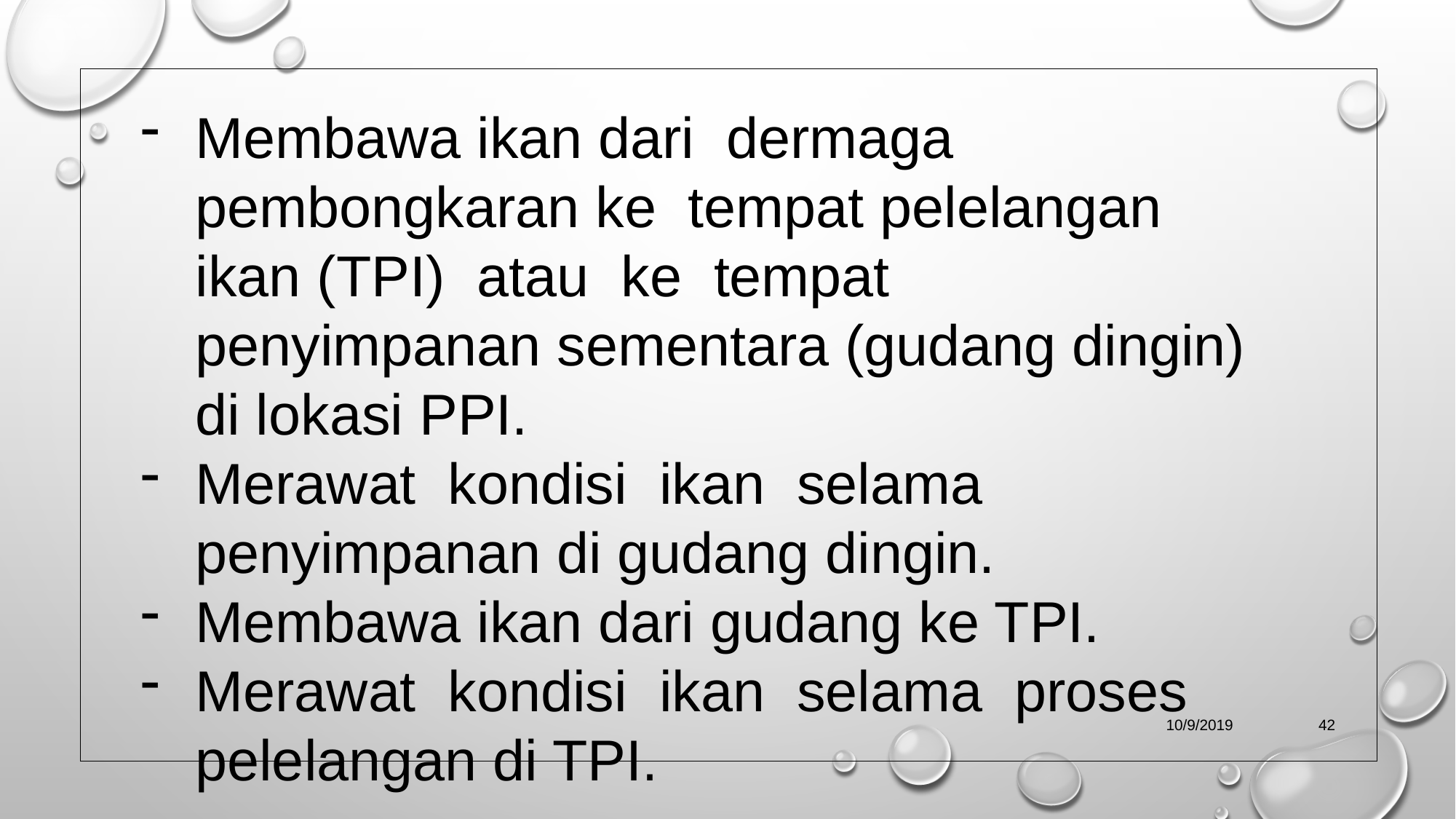

Membawa ikan dari  dermaga pembongkaran ke  tempat pelelangan  ikan (TPI)  atau  ke  tempat  penyimpanan sementara (gudang dingin) di lokasi PPI.
Merawat  kondisi  ikan  selama penyimpanan di gudang dingin.
Membawa ikan dari gudang ke TPI.
Merawat  kondisi  ikan  selama  proses pelelangan di TPI.
10/9/2019
42